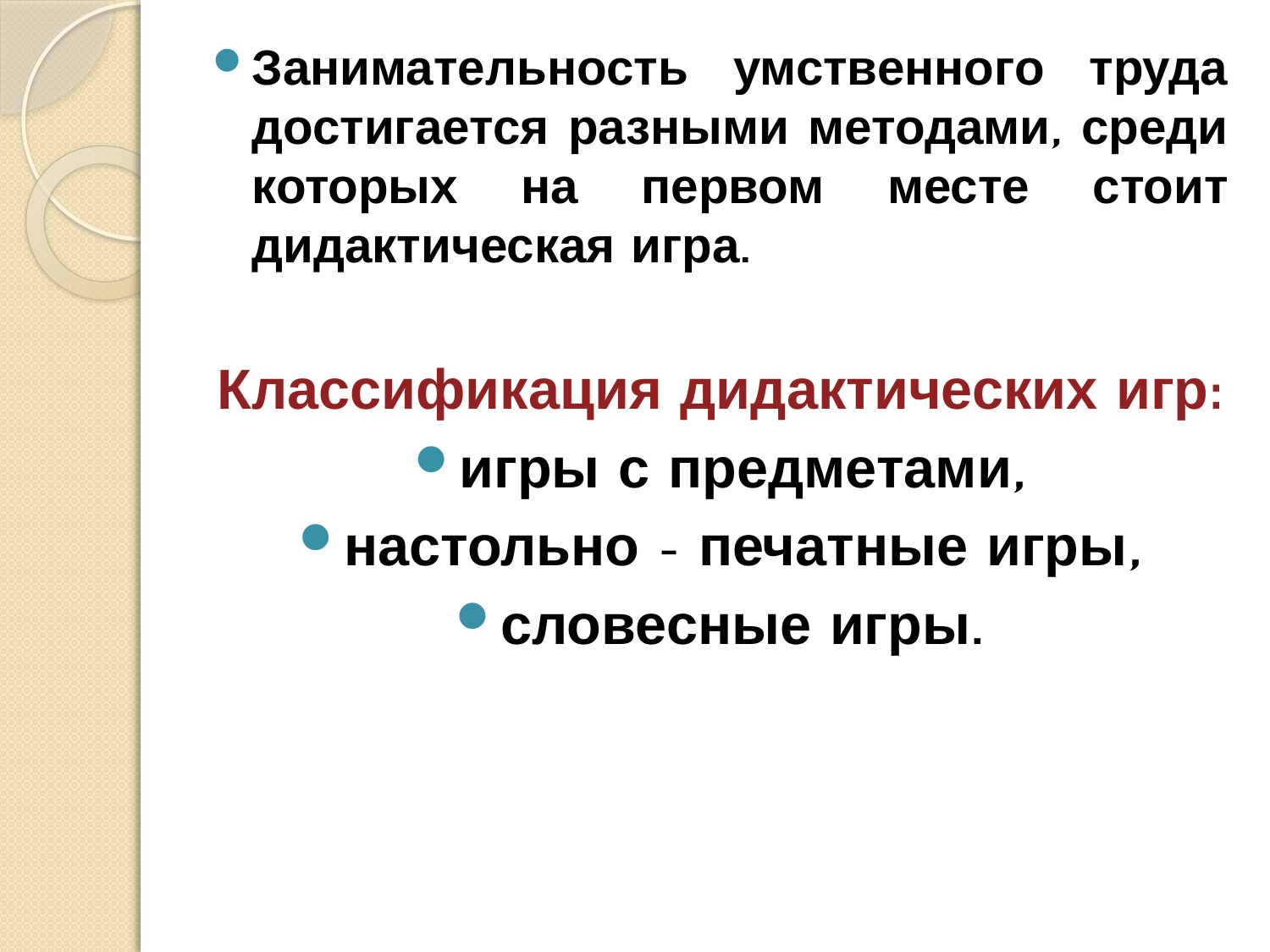

Занимательность умственного труда достигается разными методами, среди которых на первом месте стоит дидактическая игра.

Классификация дидактических игр:
игры с предметами,
настольно - печатные игры,
словесные игры.